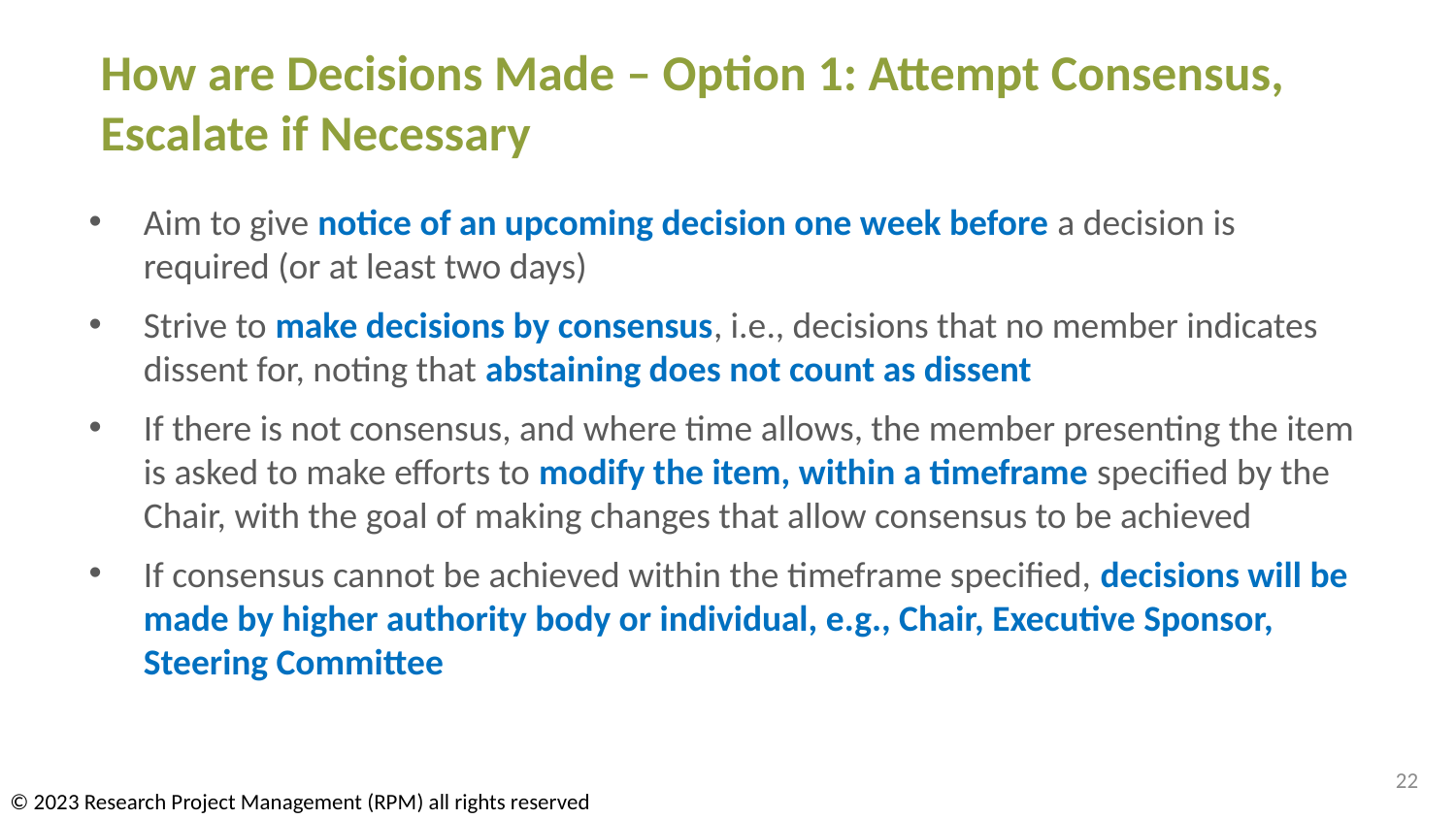

# How are Decisions Made – Option 1: Attempt Consensus, Escalate if Necessary
Aim to give notice of an upcoming decision one week before a decision is required (or at least two days)
Strive to make decisions by consensus, i.e., decisions that no member indicates dissent for, noting that abstaining does not count as dissent
If there is not consensus, and where time allows, the member presenting the item is asked to make efforts to modify the item, within a timeframe specified by the Chair, with the goal of making changes that allow consensus to be achieved
If consensus cannot be achieved within the timeframe specified, decisions will be made by higher authority body or individual, e.g., Chair, Executive Sponsor, Steering Committee
22